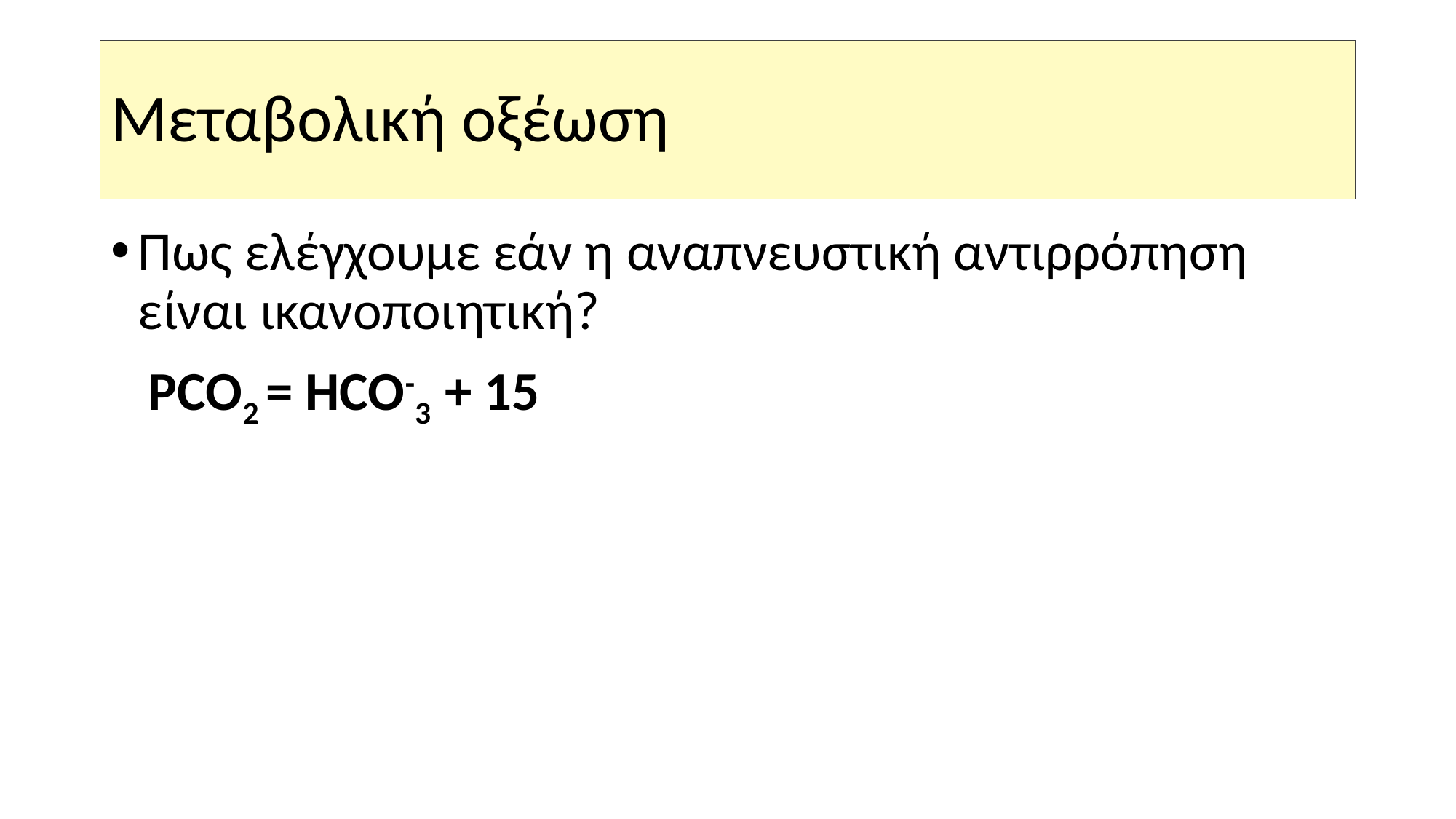

# Μεταβολική οξέωση
Πως ελέγχουμε εάν η αναπνευστική αντιρρόπηση είναι ικανοποιητική?
   PCO2 = HCO-3  + 15